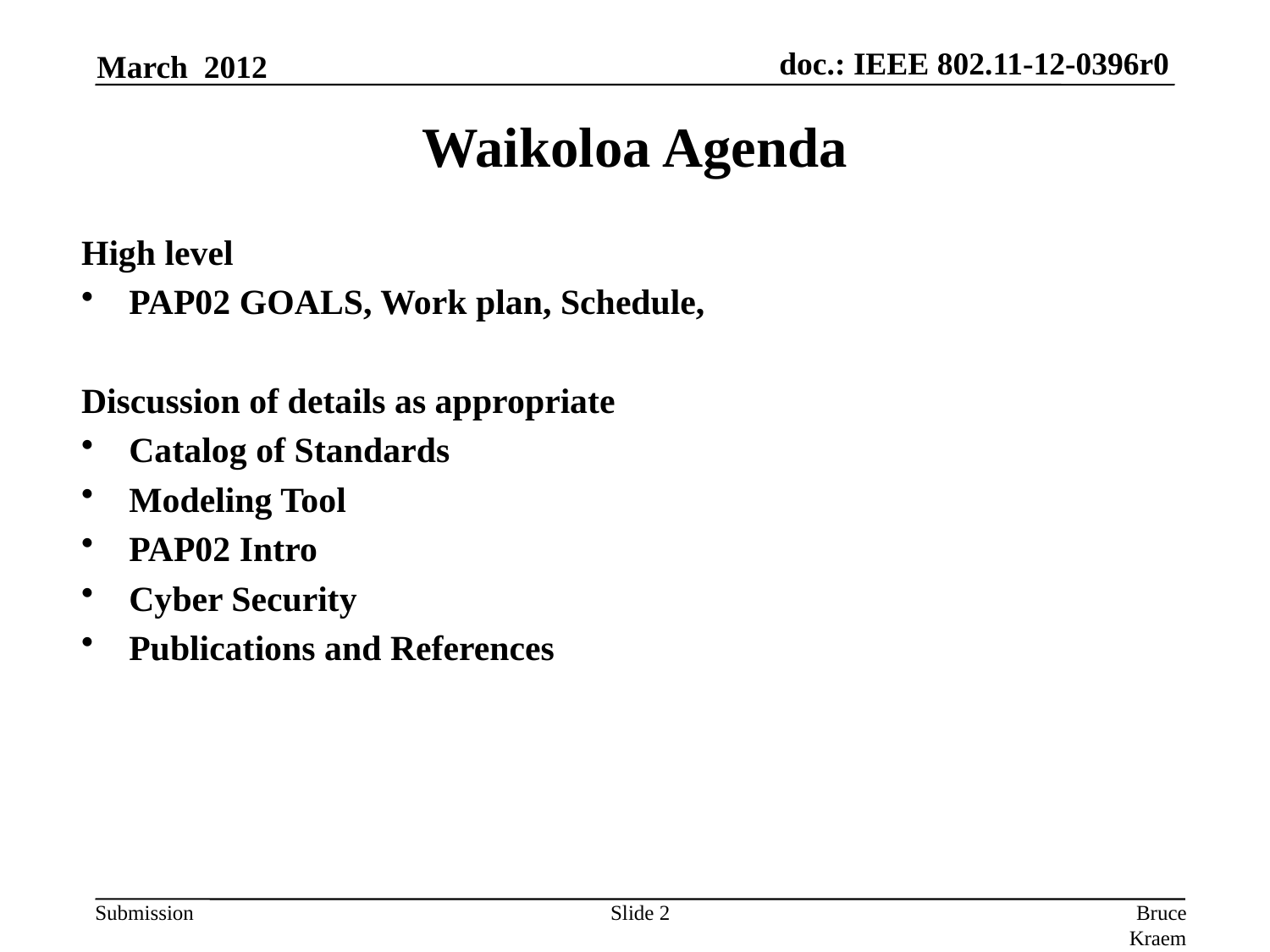

March  2012
# Waikoloa Agenda
High level
PAP02 GOALS, Work plan, Schedule,

Discussion of details as appropriate
Catalog of Standards
Modeling Tool
PAP02 Intro
Cyber Security
Publications and References

Slide 2
Bruce Kraemer, Marvell